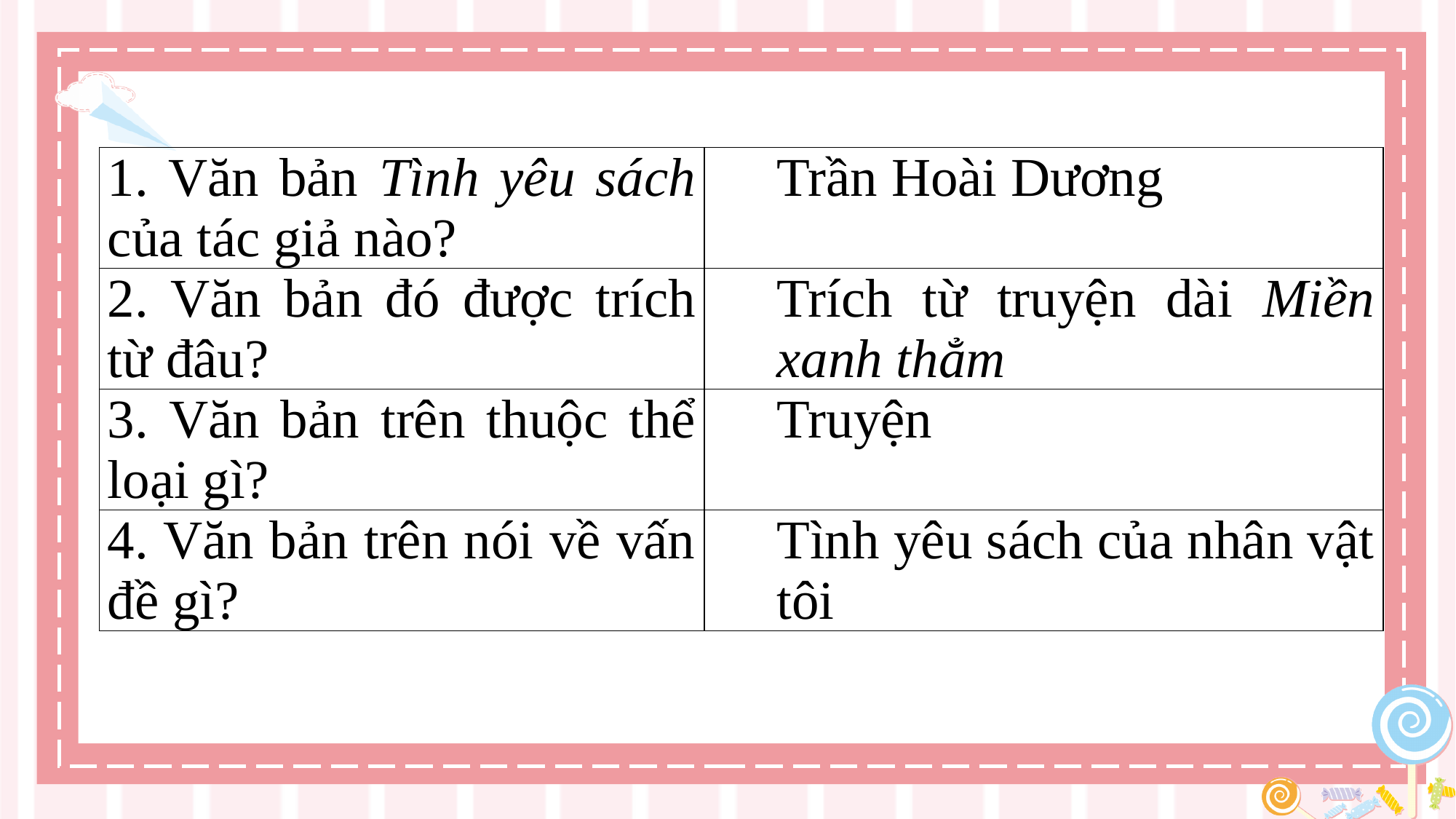

| 1. Văn bản Tình yêu sách của tác giả nào? | Trần Hoài Dương |
| --- | --- |
| 2. Văn bản đó được trích từ đâu? | Trích từ truyện dài Miền xanh thẳm |
| 3. Văn bản trên thuộc thể loại gì? | Truyện |
| 4. Văn bản trên nói về vấn đề gì? | Tình yêu sách của nhân vật tôi |